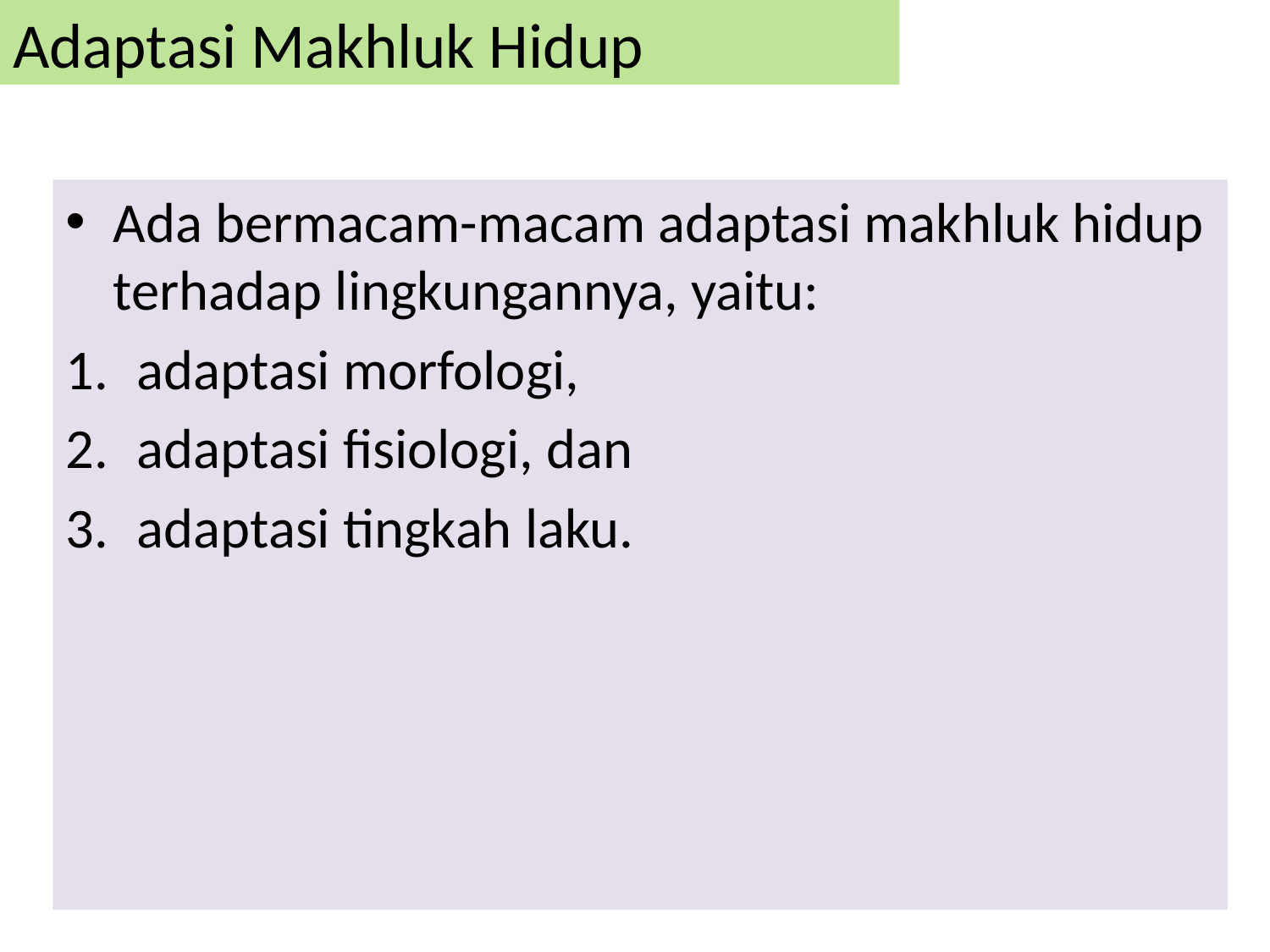

# Adaptasi Makhluk Hidup
Ada bermacam-macam adaptasi makhluk hidup terhadap lingkungannya, yaitu:
adaptasi morfologi,
adaptasi fisiologi, dan
adaptasi tingkah laku.